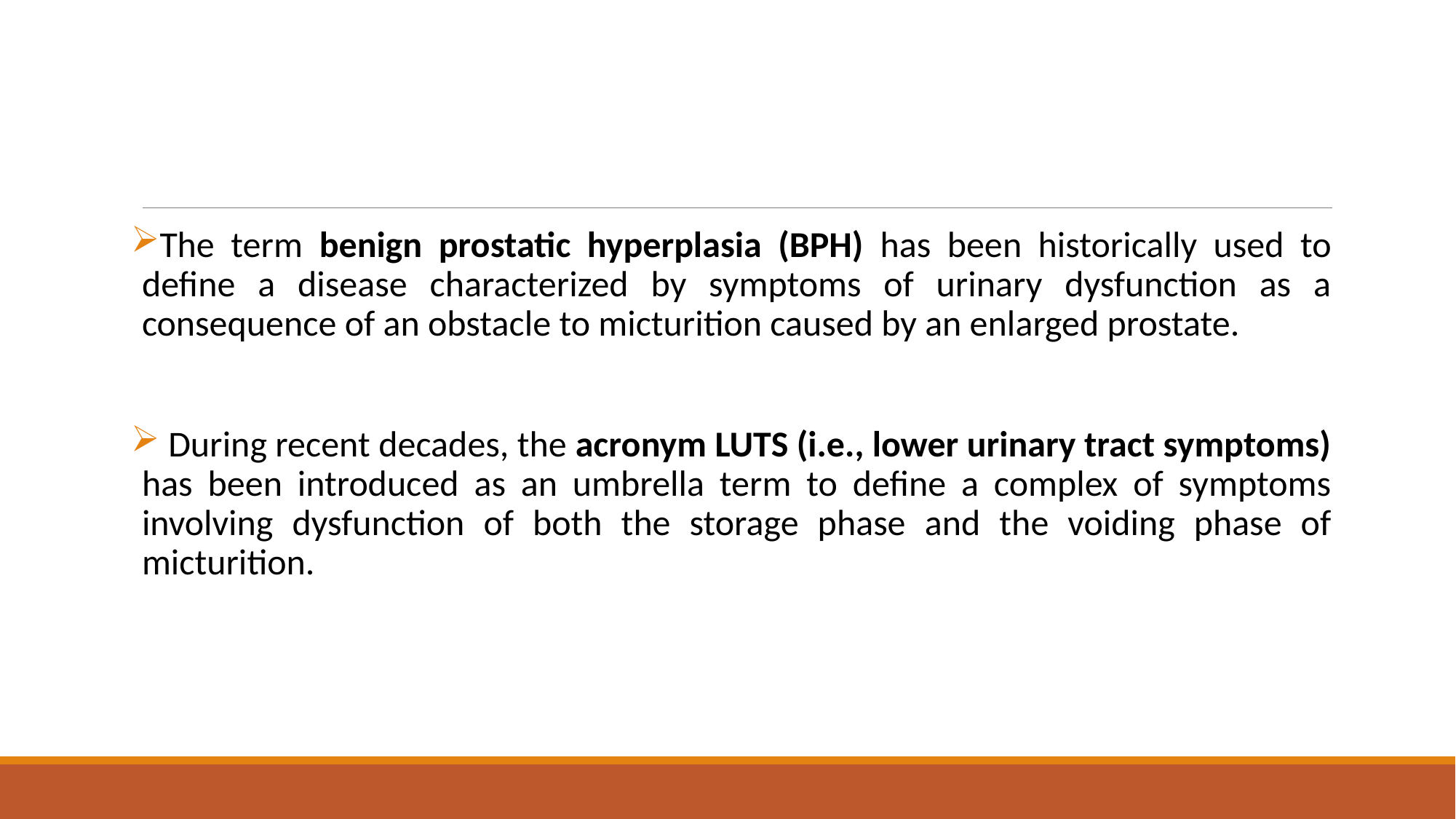

The term benign prostatic hyperplasia (BPH) has been historically used to define a disease characterized by symptoms of urinary dysfunction as a consequence of an obstacle to micturition caused by an enlarged prostate.

 During recent decades, the acronym LUTS (i.e., lower urinary tract symptoms) has been introduced as an umbrella term to define a complex of symptoms involving dysfunction of both the storage phase and the voiding phase of micturition.